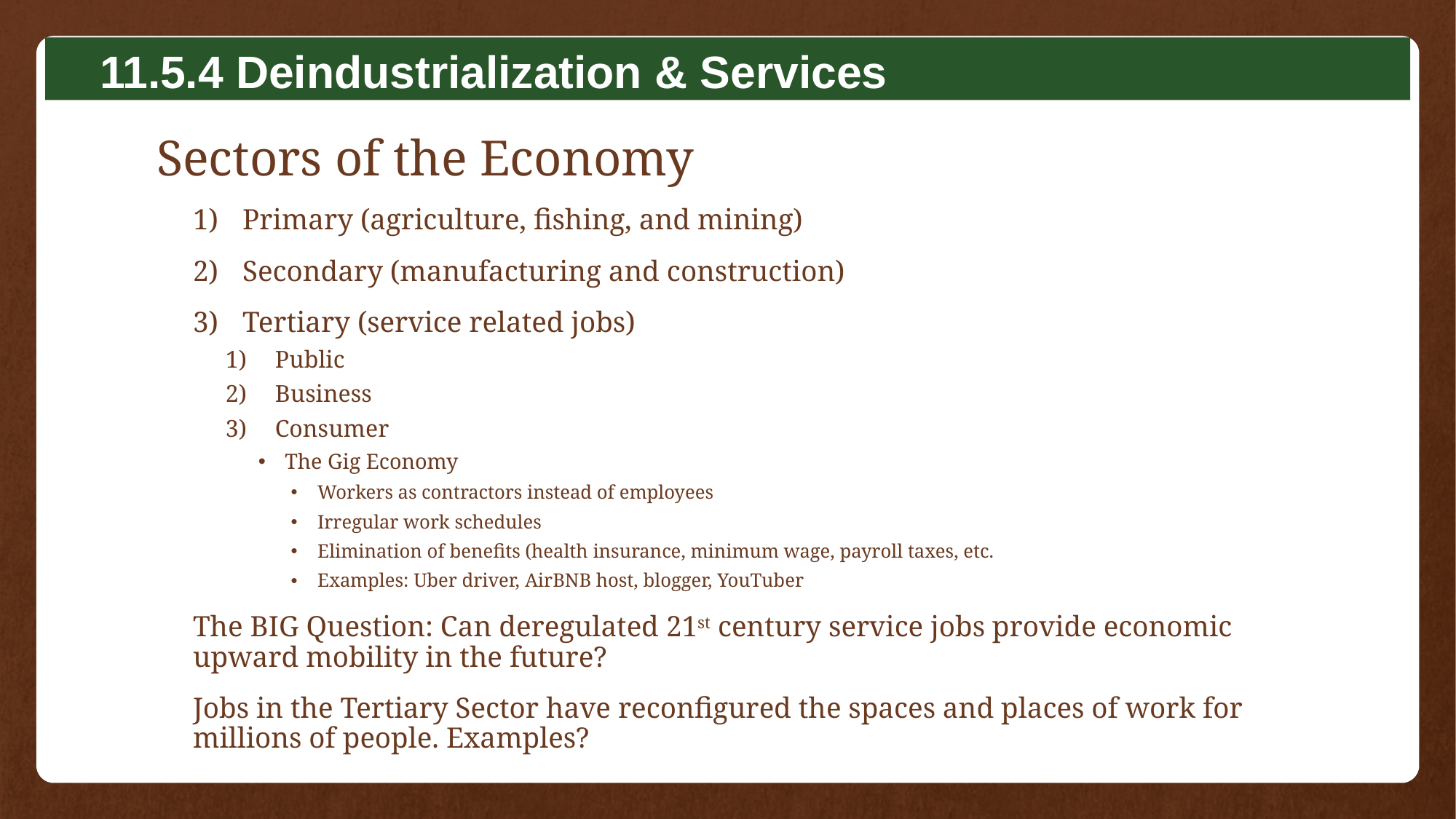

11.5.4 Deindustrialization & Services
# Sectors of the Economy
Primary (agriculture, fishing, and mining)
Secondary (manufacturing and construction)
Tertiary (service related jobs)
Public
Business
Consumer
The Gig Economy
Workers as contractors instead of employees
Irregular work schedules
Elimination of benefits (health insurance, minimum wage, payroll taxes, etc.
Examples: Uber driver, AirBNB host, blogger, YouTuber
The BIG Question: Can deregulated 21st century service jobs provide economic upward mobility in the future?
Jobs in the Tertiary Sector have reconfigured the spaces and places of work for millions of people. Examples?